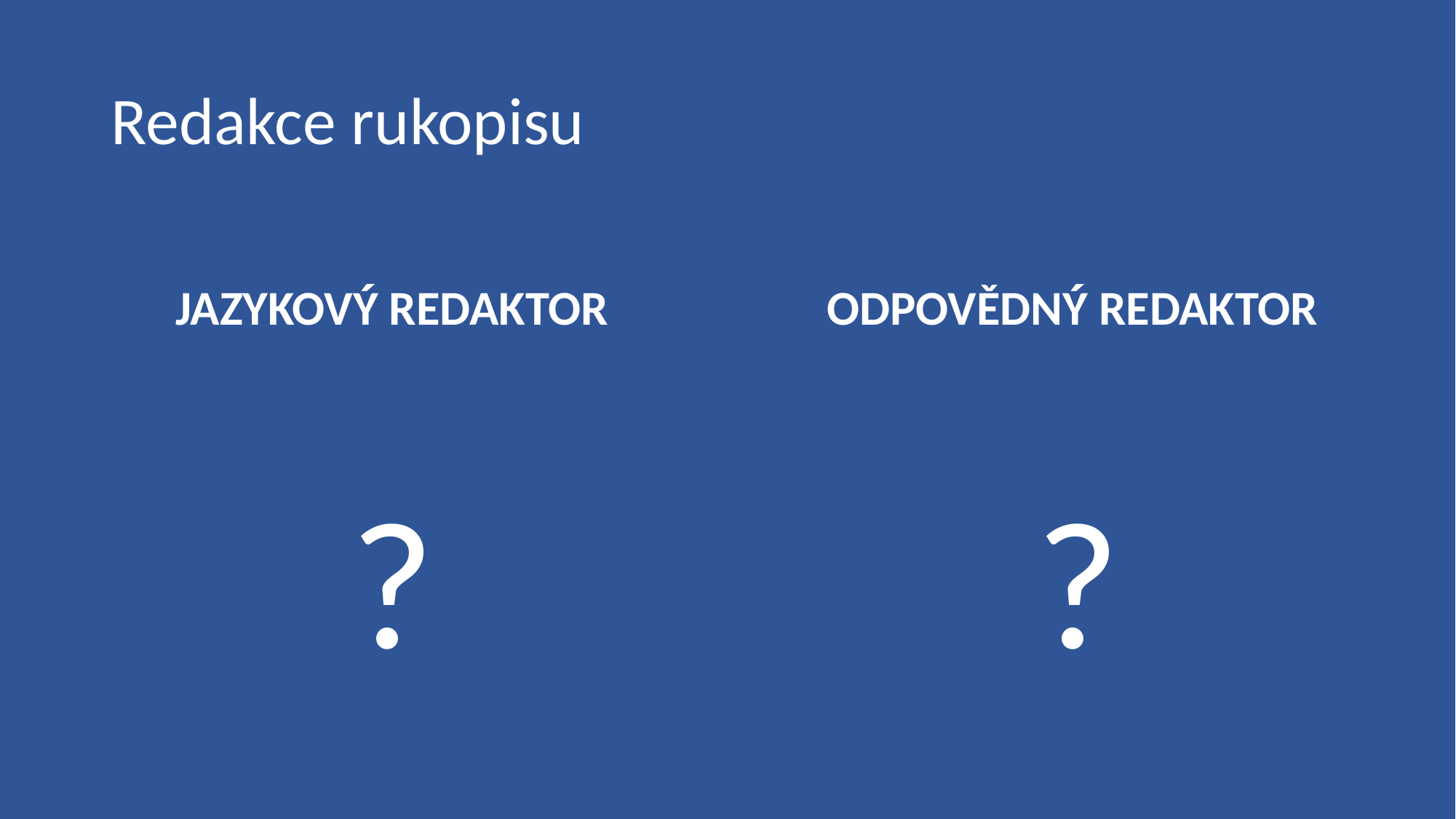

# Redakce rukopisu
JAZYKOVÝ REDAKTOR

?

ODPOVĚDNÝ REDAKTOR

?